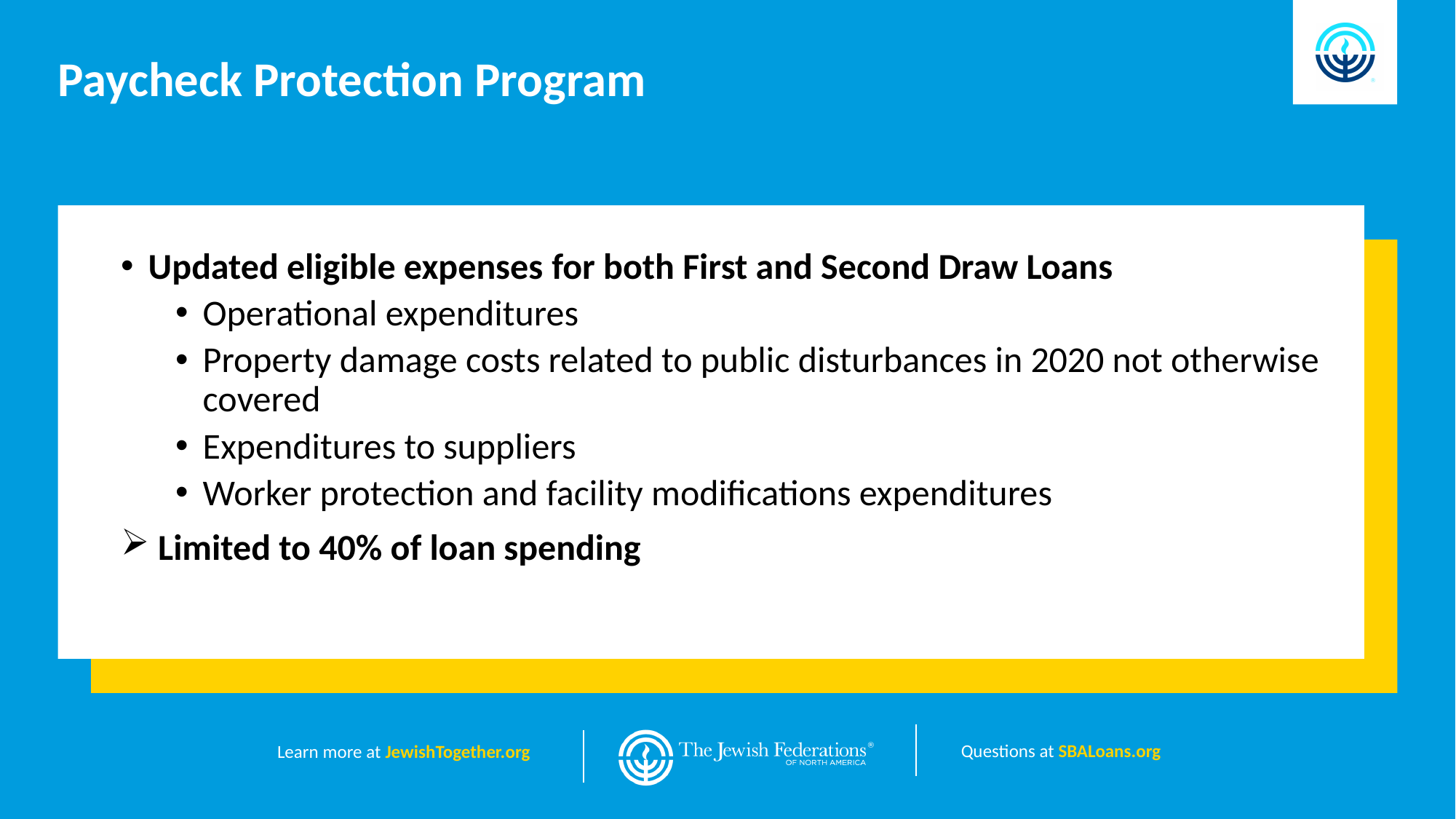

Paycheck Protection Program
Updated eligible expenses for both First and Second Draw Loans
Operational expenditures
Property damage costs related to public disturbances in 2020 not otherwise covered
Expenditures to suppliers
Worker protection and facility modifications expenditures
 Limited to 40% of loan spending